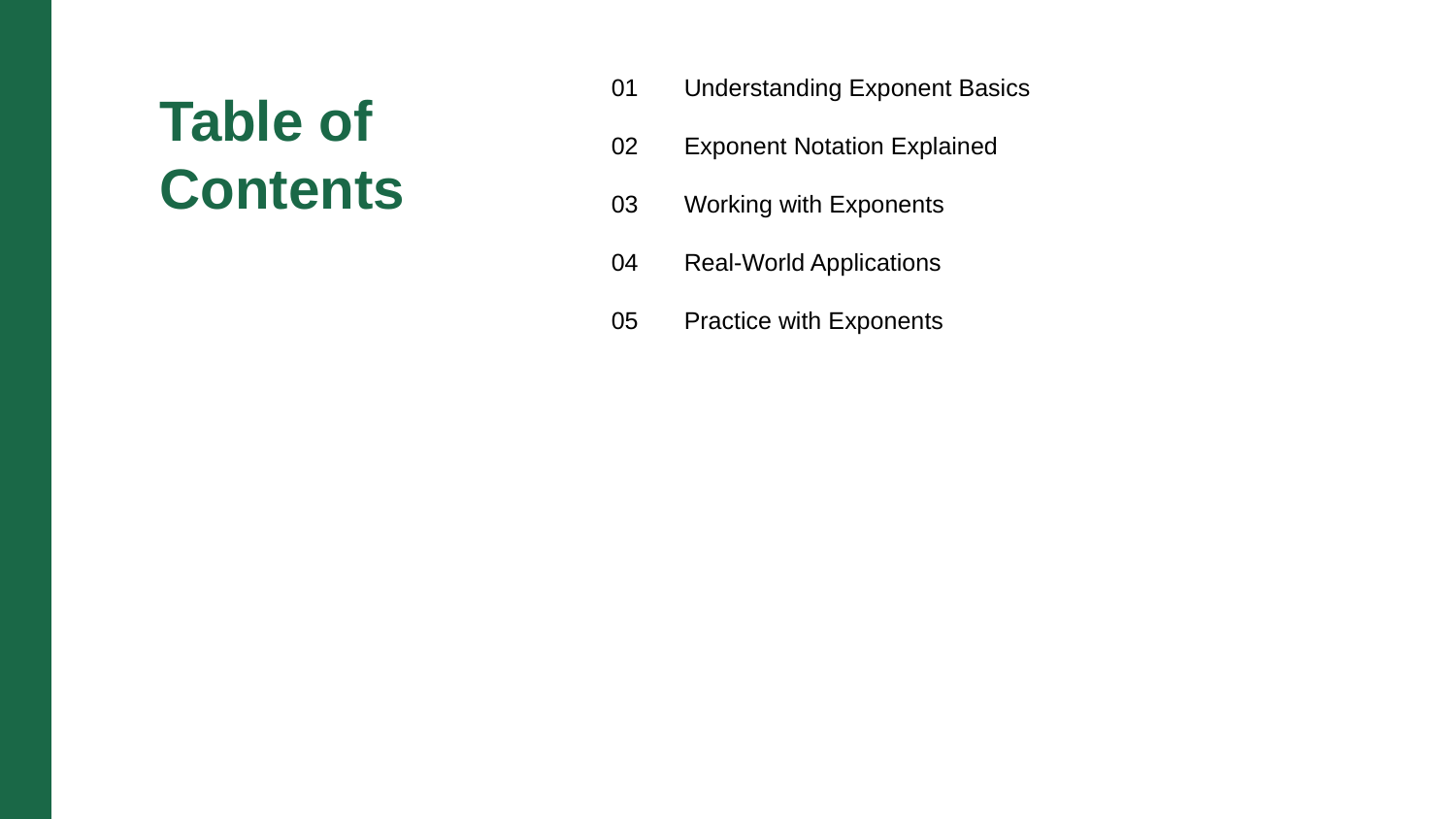

01
Understanding Exponent Basics
Table of Contents
02
Exponent Notation Explained
03
Working with Exponents
04
Real-World Applications
05
Practice with Exponents